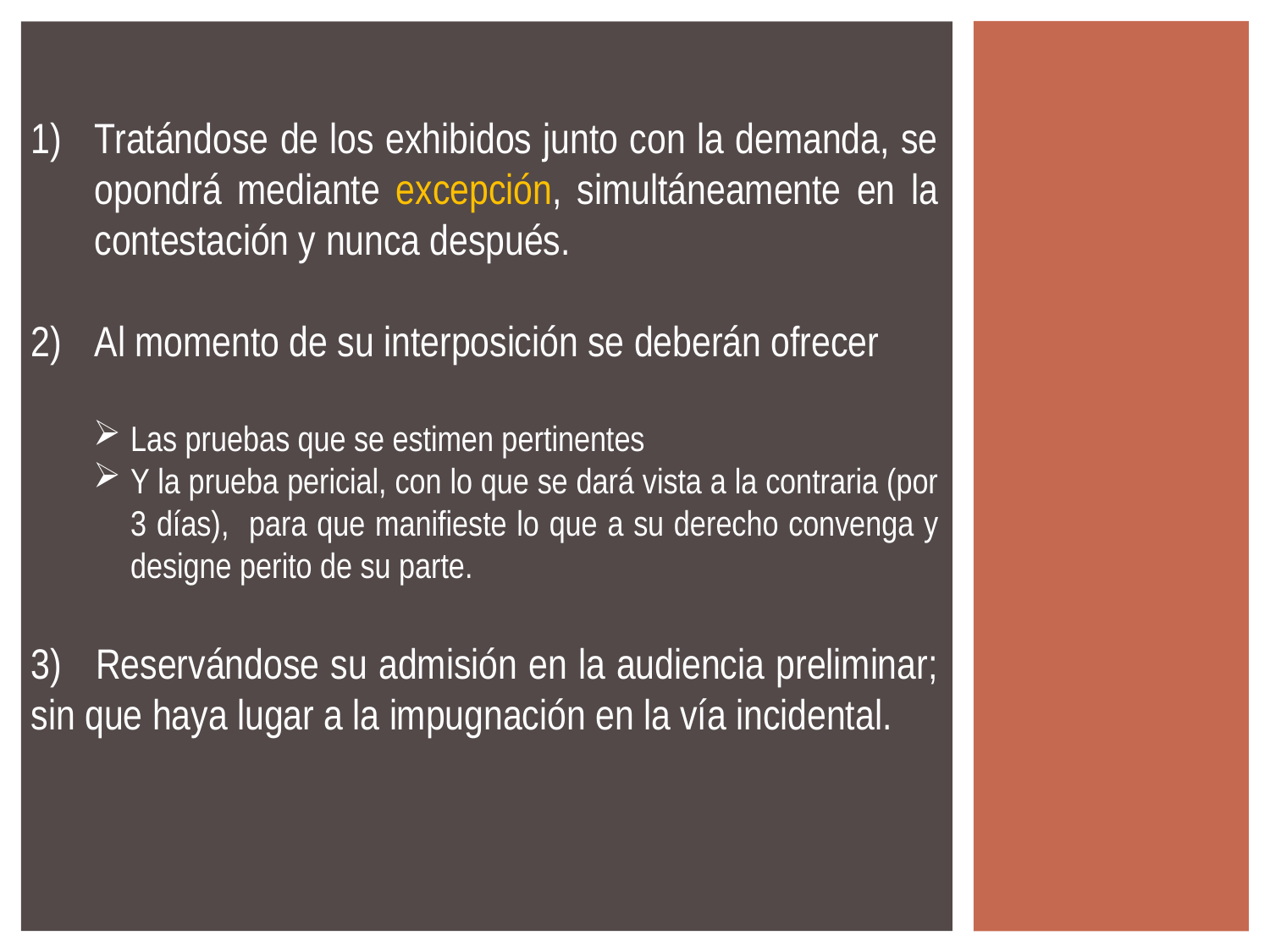

Tratándose de los exhibidos junto con la demanda, se opondrá mediante excepción, simultáneamente en la contestación y nunca después.

Al momento de su interposición se deberán ofrecer

Las pruebas que se estimen pertinentes
Y la prueba pericial, con lo que se dará vista a la contraria (por 3 días),  para que manifieste lo que a su derecho convenga y designe perito de su parte.

3)   Reservándose su admisión en la audiencia preliminar; sin que haya lugar a la impugnación en la vía incidental.